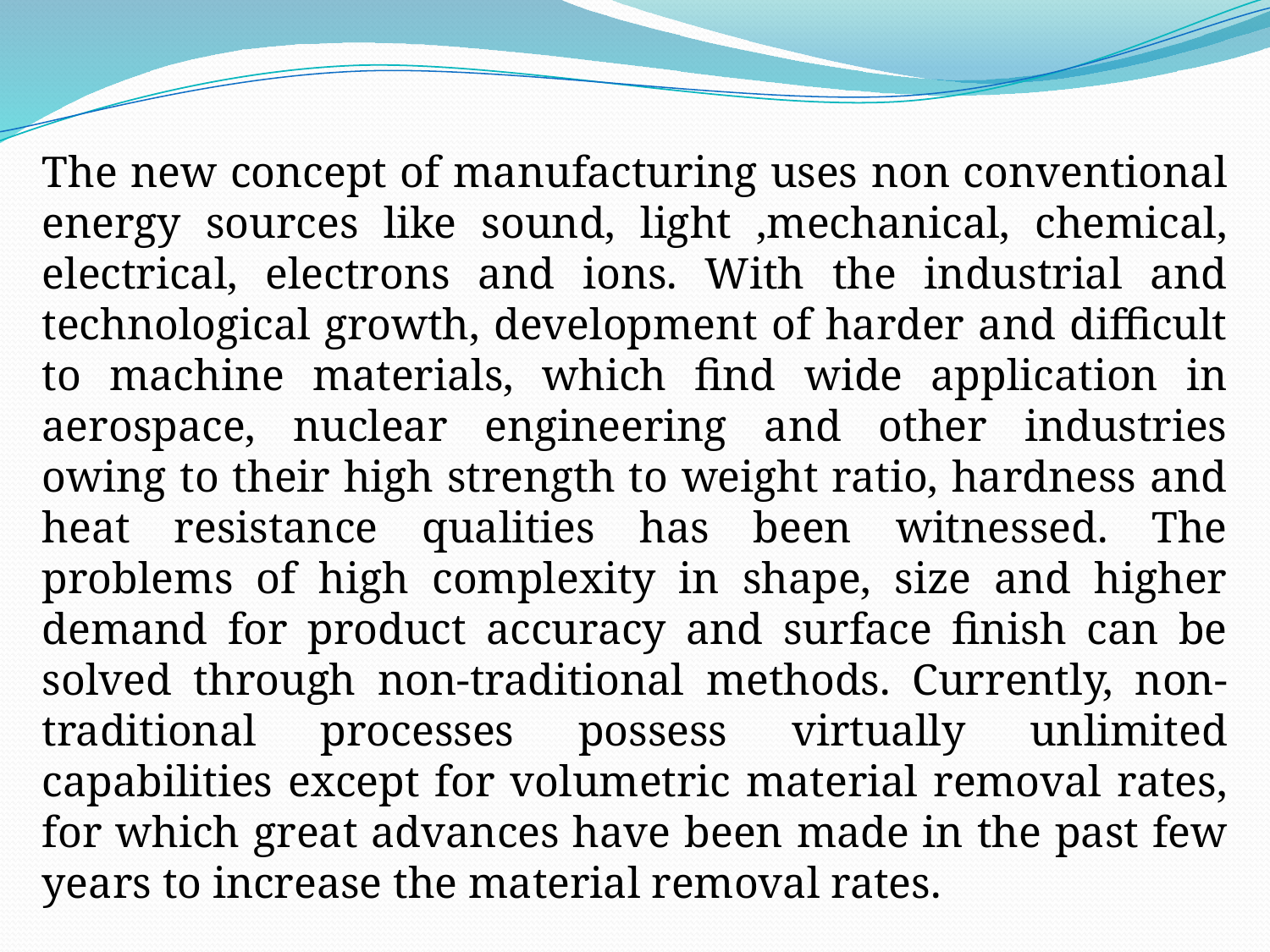

The new concept of manufacturing uses non conventional energy sources like sound, light ,mechanical, chemical, electrical, electrons and ions. With the industrial and technological growth, development of harder and difficult to machine materials, which find wide application in aerospace, nuclear engineering and other industries owing to their high strength to weight ratio, hardness and heat resistance qualities has been witnessed. The problems of high complexity in shape, size and higher demand for product accuracy and surface finish can be solved through non-traditional methods. Currently, non-traditional processes possess virtually unlimited capabilities except for volumetric material removal rates, for which great advances have been made in the past few years to increase the material removal rates.